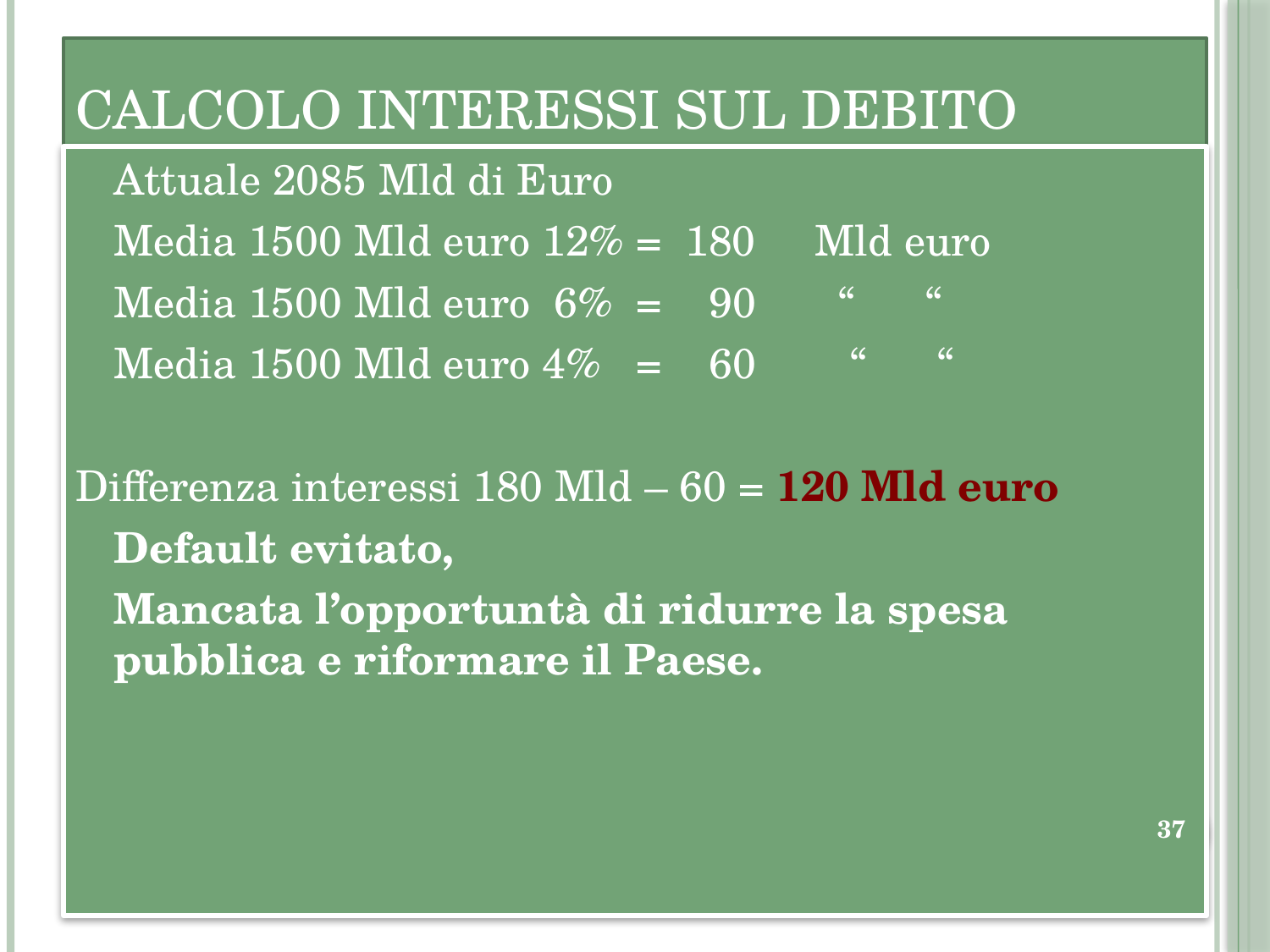

# Calcolo interessi sul debito
Attuale 2085 Mld di Euro
Media 1500 Mld euro 12% =  180     Mld euro
Media 1500 Mld euro  6%  =    90       “      “
Media 1500 Mld euro 4%   =    60        “      “

Differenza interessi 180 Mld – 60 = 120 Mld euro
Default evitato,
Mancata l’opportuntà di ridurre la spesa pubblica e riformare il Paese.

2013-2014
37